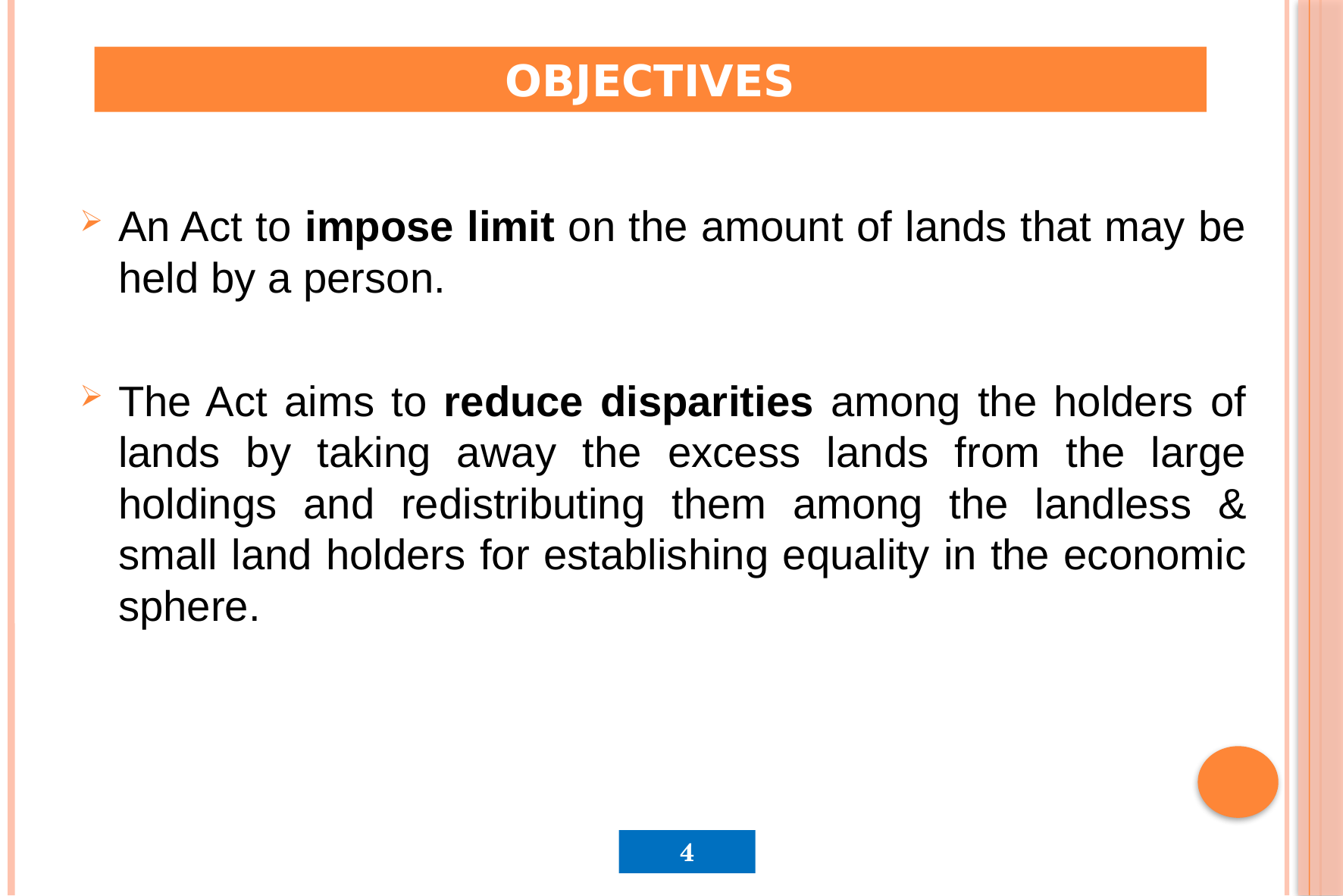

# Objectives

An Act to impose limit on the amount of lands that may be held by a person.

The Act aims to reduce disparities among the holders of lands by taking away the excess lands from the large holdings and redistributing them among the landless & small land holders for establishing equality in the economic sphere.

4